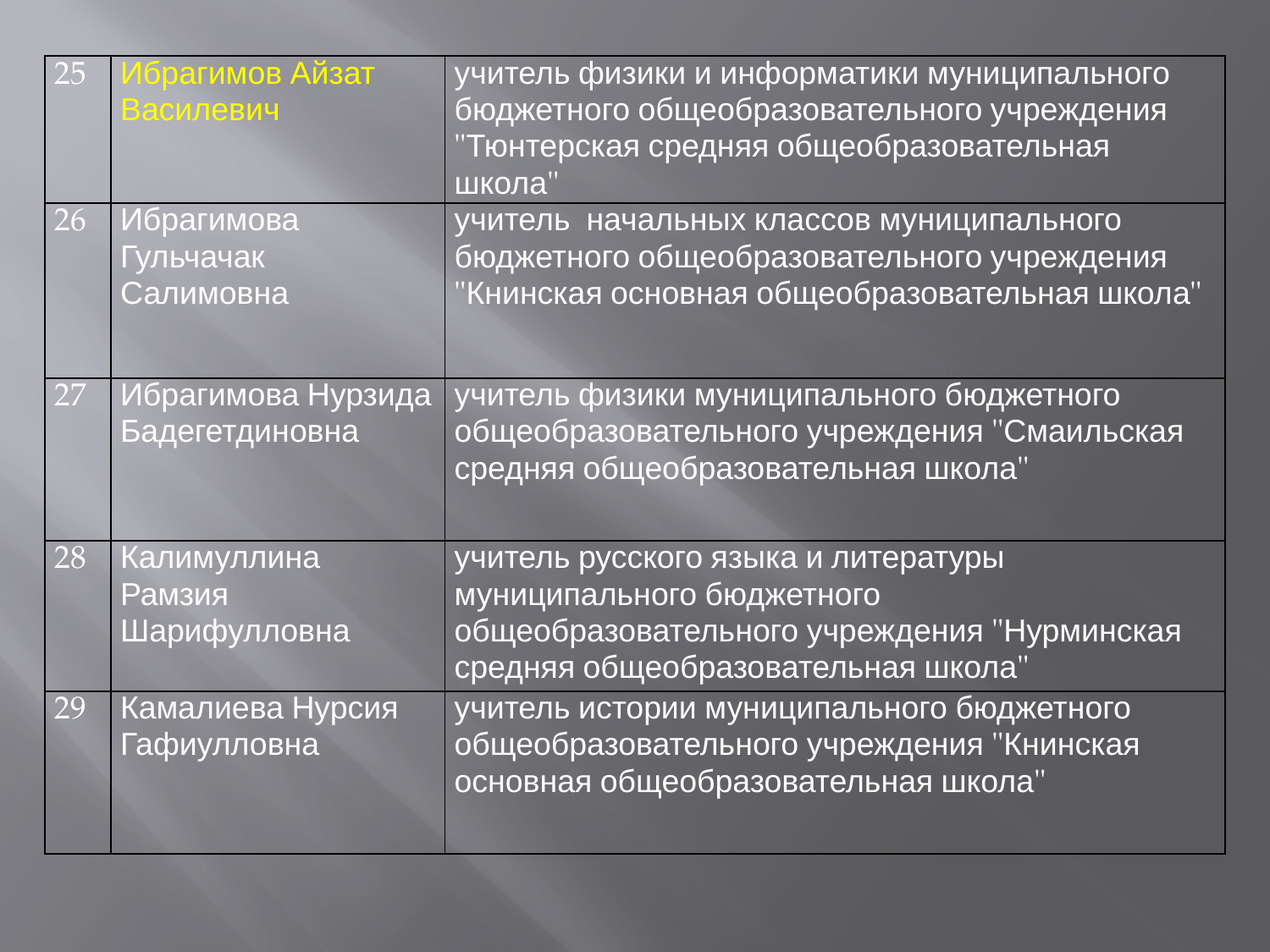

| 25 | Ибрагимов Айзат Василевич | учитель физики и информатики муниципального бюджетного общеобразовательного учреждения "Тюнтерская средняя общеобразовательная школа" |
| --- | --- | --- |
| 26 | Ибрагимова Гульчачак Салимовна | учитель начальных классов муниципального бюджетного общеобразовательного учреждения "Книнская основная общеобразовательная школа" |
| 27 | Ибрагимова Нурзида Бадегетдиновна | учитель физики муниципального бюджетного общеобразовательного учреждения "Смаильская средняя общеобразовательная школа" |
| 28 | Калимуллина Рамзия Шарифулловна | учитель русского языка и литературы муниципального бюджетного общеобразовательного учреждения "Нурминская средняя общеобразовательная школа" |
| 29 | Камалиева Нурсия Гафиулловна | учитель истории муниципального бюджетного общеобразовательного учреждения "Книнская основная общеобразовательная школа" |